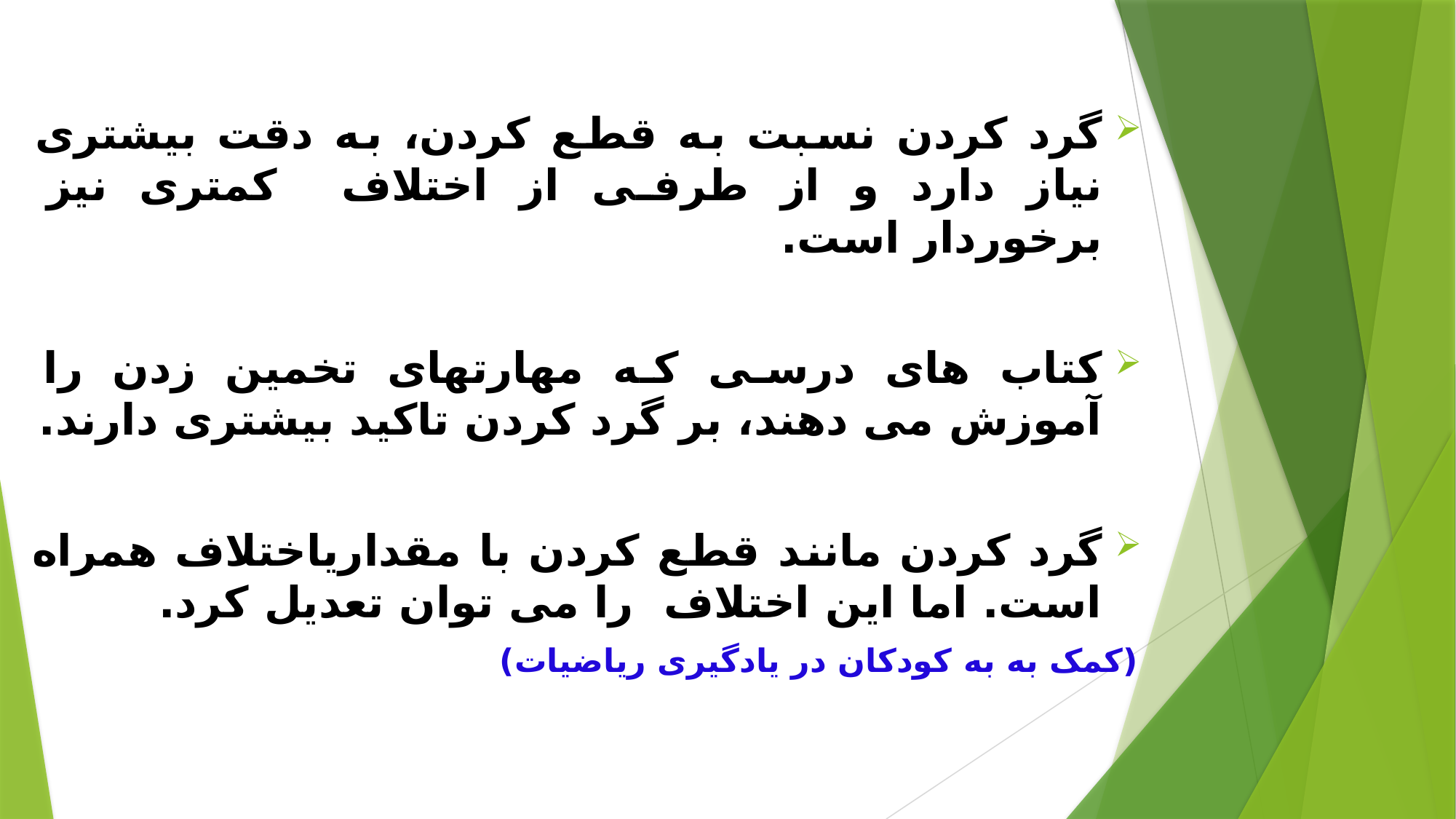

گرد کردن نسبت به قطع کردن، به دقت بیشتری نیاز دارد و از طرفی از اختلاف  کمتری نیز برخوردار است.

کتاب های درسی که مهارتهای تخمین زدن را آموزش می دهند، بر گرد کردن تاکید بیشتری دارند.

گرد کردن مانند قطع کردن با مقداریاختلاف همراه است. اما این اختلاف  را می توان تعدیل کرد.
(کمک به به کودکان در یادگیری ریاضیات)